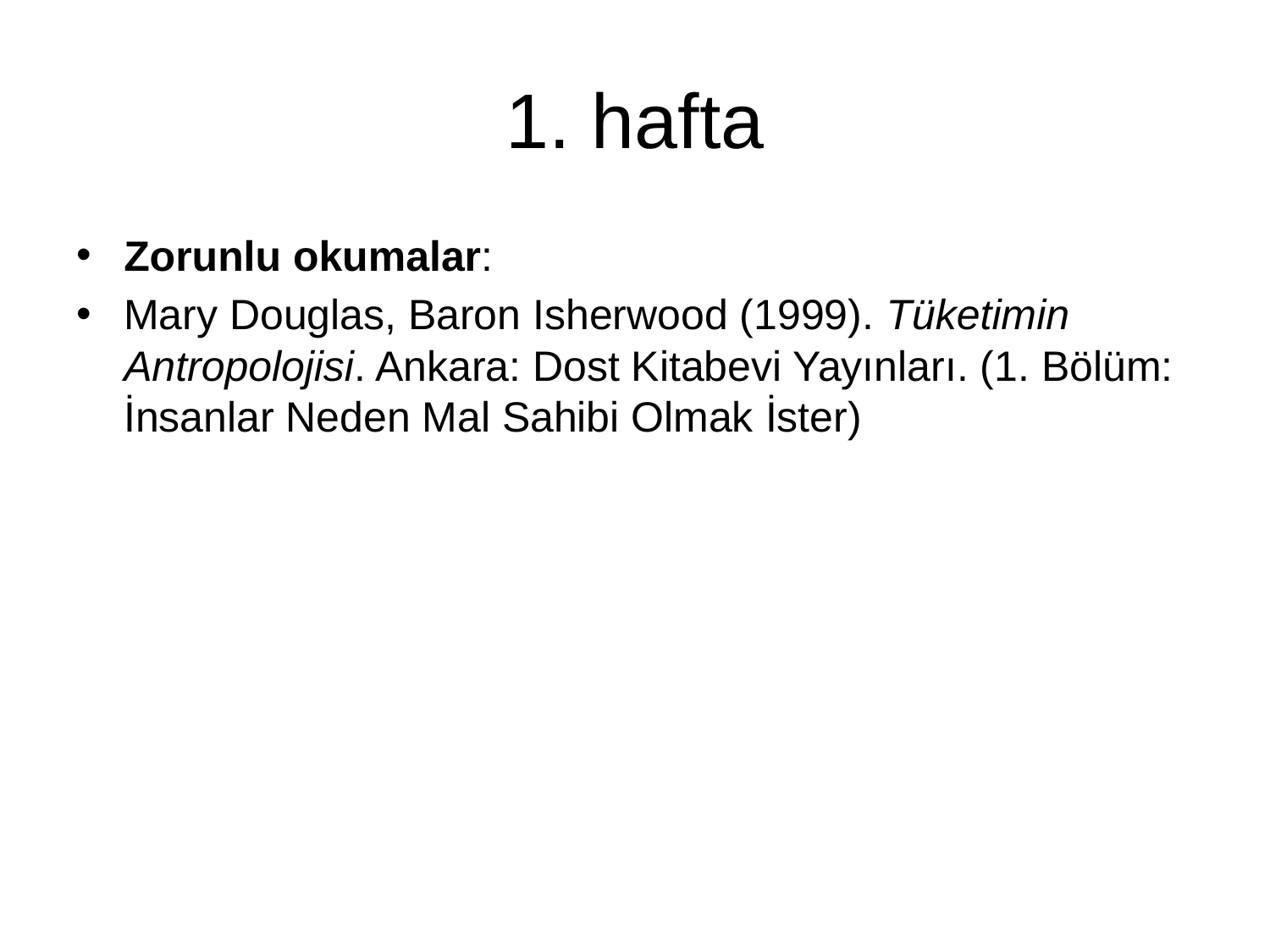

# 1. hafta
Zorunlu okumalar:
Mary Douglas, Baron Isherwood (1999). Tüketimin Antropolojisi. Ankara: Dost Kitabevi Yayınları. (1. Bölüm: İnsanlar Neden Mal Sahibi Olmak İster)